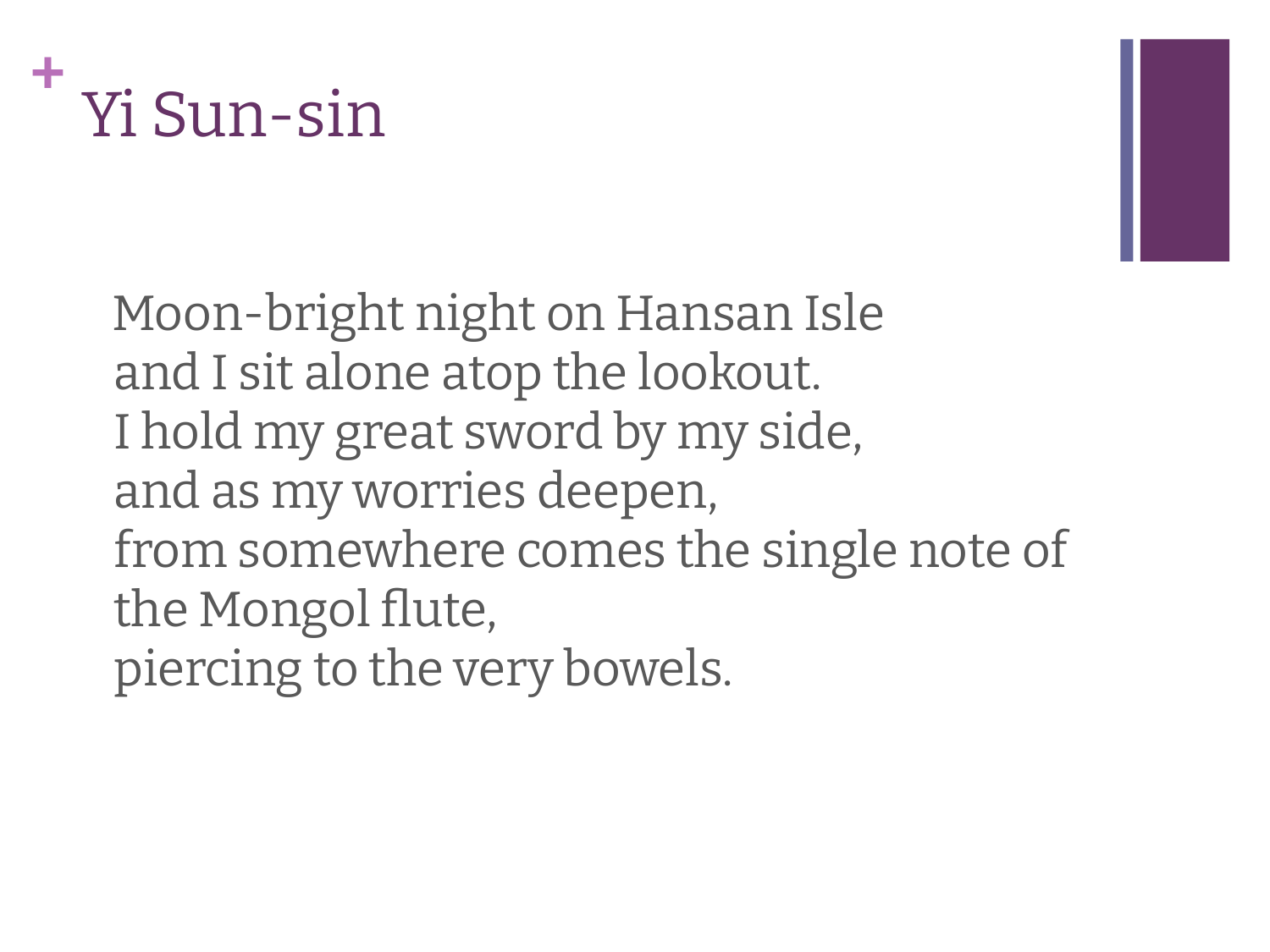

# Yi Sun-sin
   Moon-bright night on Hansan Isle
and I sit alone atop the lookout.
I hold my great sword by my side,
and as my worries deepen,
from somewhere comes the single note of the Mongol flute,
piercing to the very bowels.